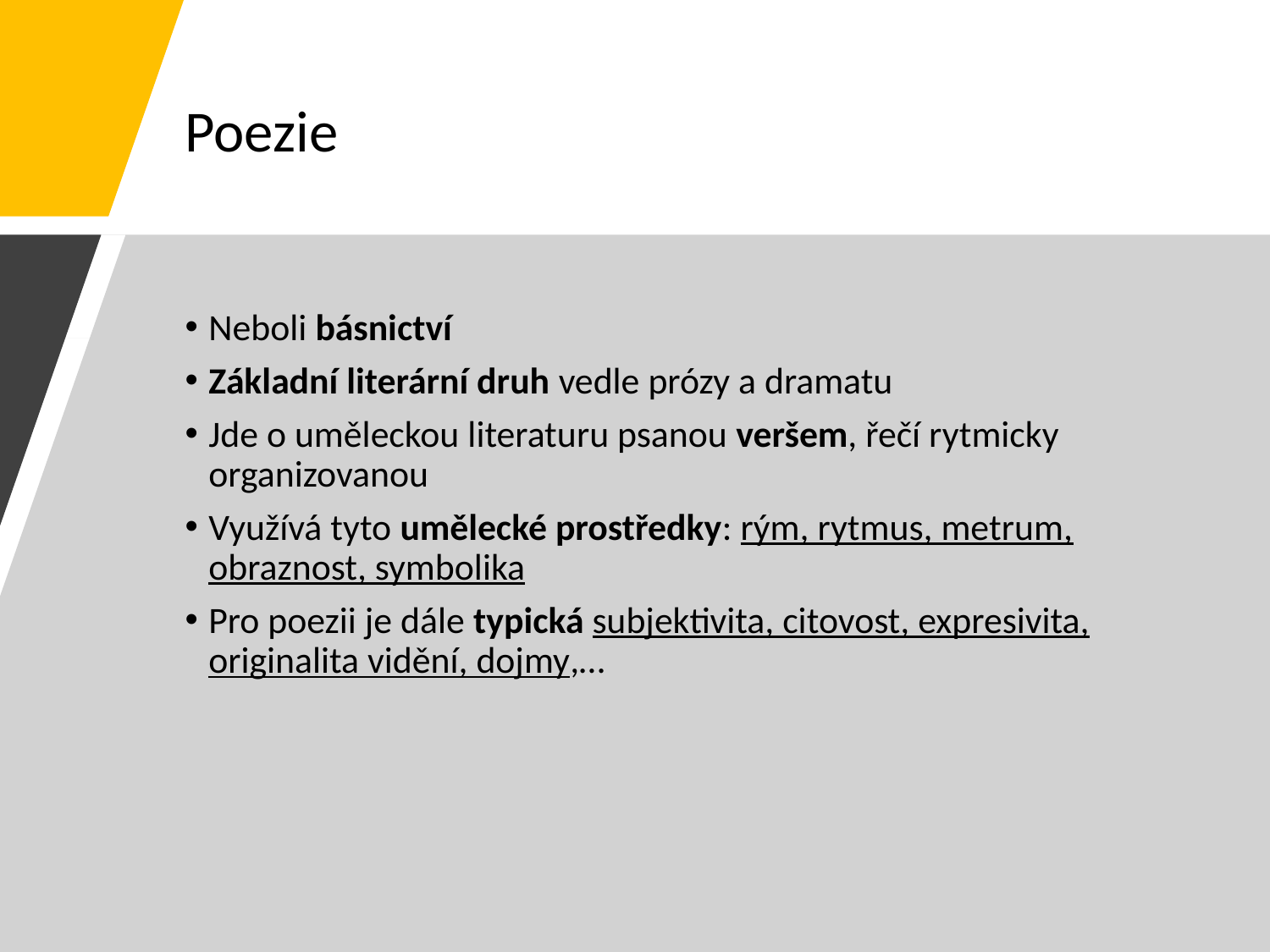

# Poezie

Neboli básnictví
Základní literární druh vedle prózy a dramatu
Jde o uměleckou literaturu psanou veršem, řečí rytmicky organizovanou
Využívá tyto umělecké prostředky: rým, rytmus, metrum, obraznost, symbolika
Pro poezii je dále typická subjektivita, citovost, expresivita, originalita vidění, dojmy,…